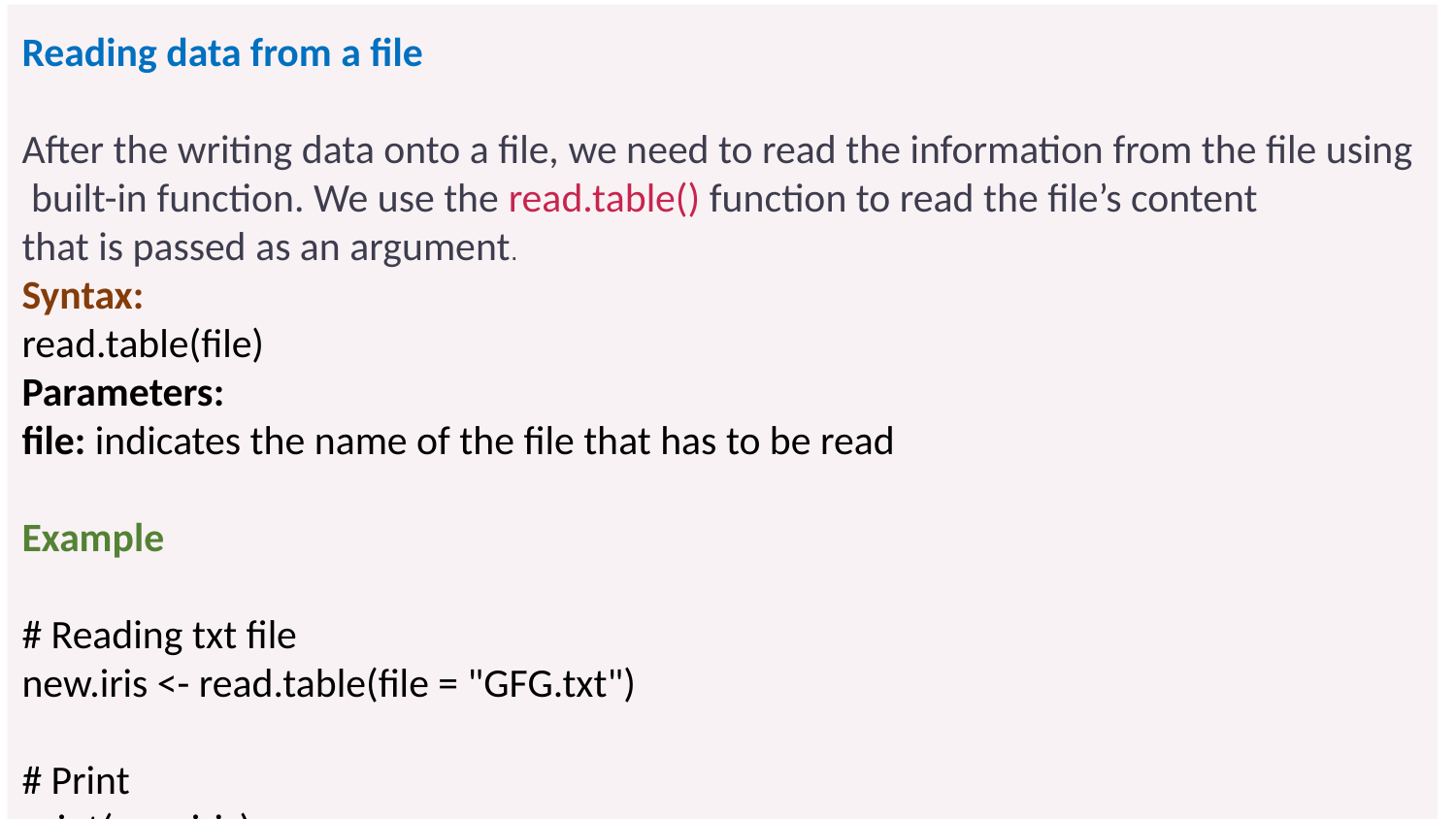

Reading data from a file

After the writing data onto a file, we need to read the information from the file using
 built-in function. We use the read.table() function to read the file’s content
that is passed as an argument.
Syntax:
read.table(file)
Parameters:
file: indicates the name of the file that has to be read

Example

# Reading txt file
new.iris <- read.table(file = "GFG.txt")

# Print
print(new.iris)

48